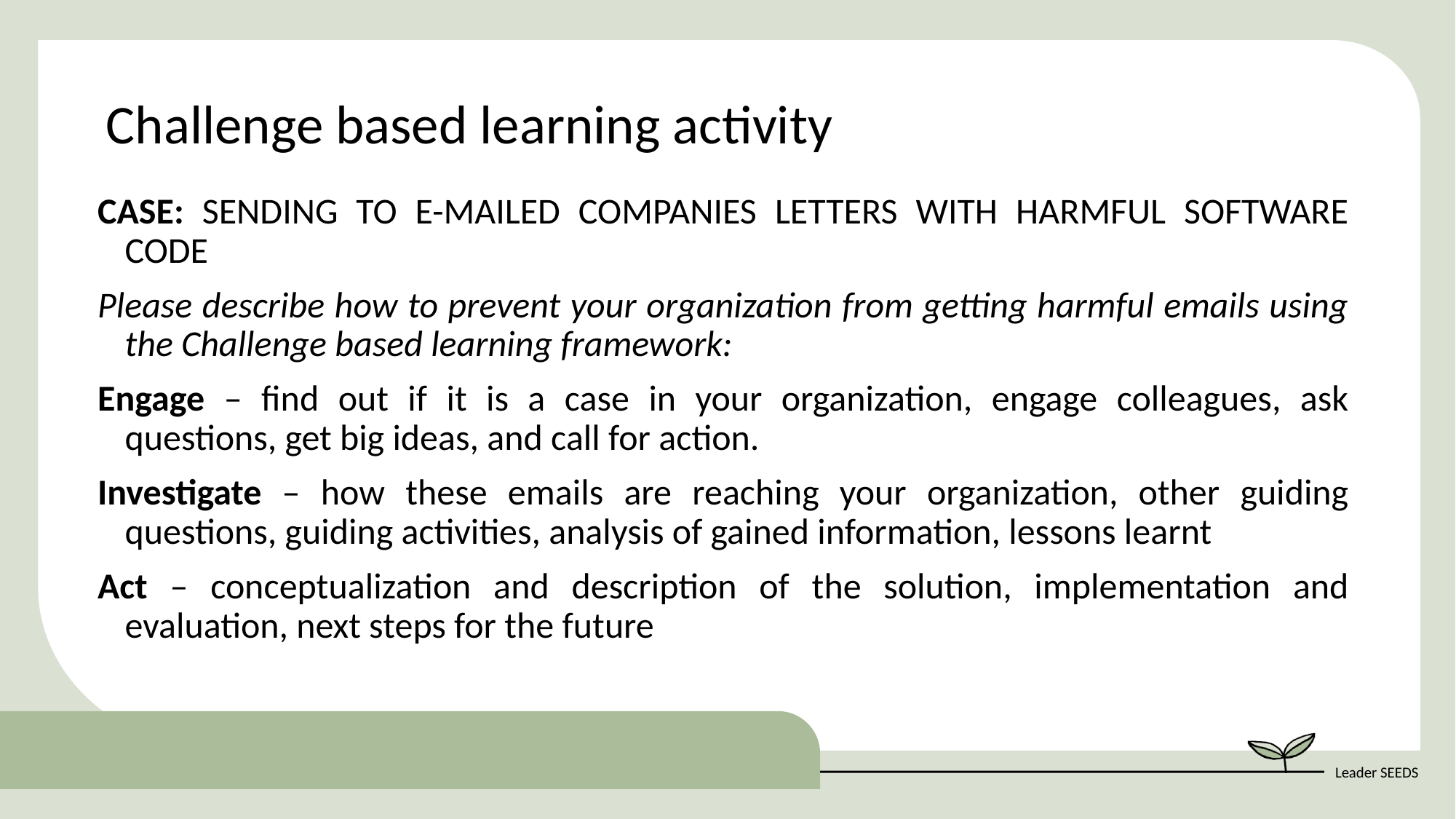

Challenge based learning activity
CASE: SENDING TO E-MAILED COMPANIES LETTERS WITH HARMFUL SOFTWARE CODE
Please describe how to prevent your organization from getting harmful emails using the Challenge based learning framework:
Engage – find out if it is a case in your organization, engage colleagues, ask questions, get big ideas, and call for action.
Investigate – how these emails are reaching your organization, other guiding questions, guiding activities, analysis of gained information, lessons learnt
Act – conceptualization and description of the solution, implementation and evaluation, next steps for the future